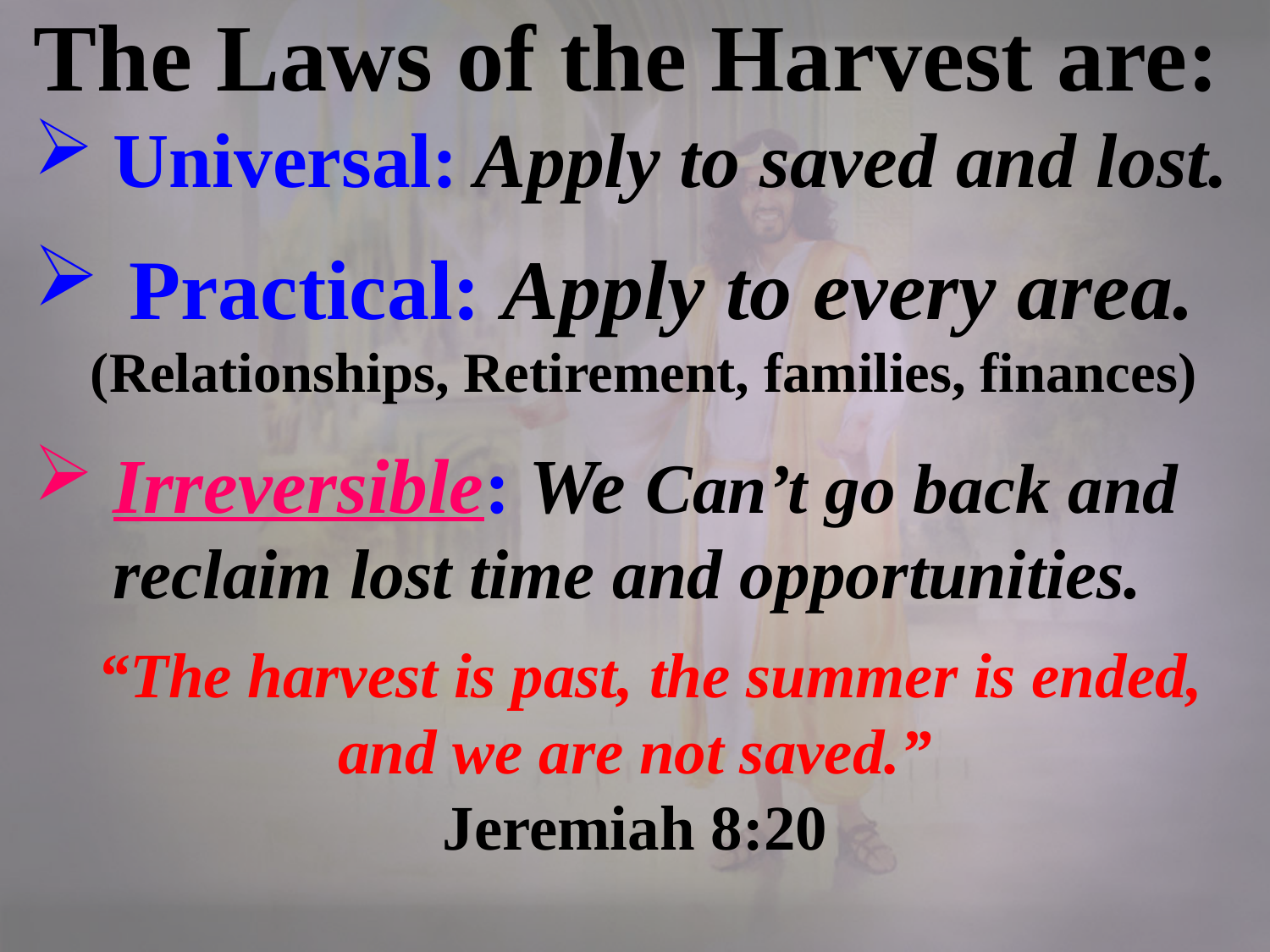

The Laws of the Harvest are:
Universal: Apply to saved and lost.
Practical: Apply to every area.
    (Relationships, Retirement, families, finances)
Irreversible: We Can’t go back and reclaim lost time and opportunities.
  “The harvest is past, the summer is ended, and we are not saved.”
Jeremiah 8:20